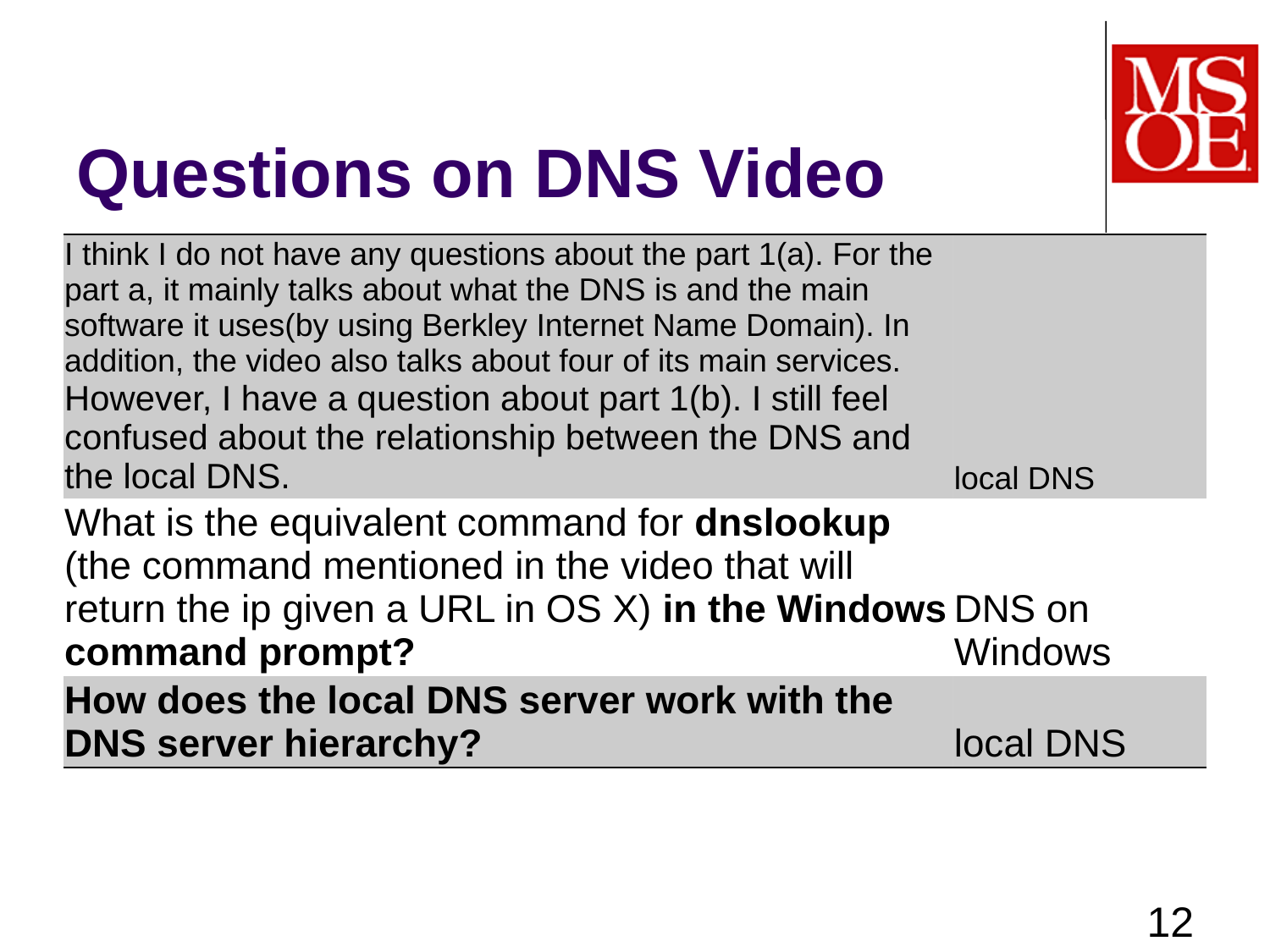

# Questions on DNS Video
| I think I do not have any questions about the part 1(a). For the part a, it mainly talks about what the DNS is and the main software it uses(by using Berkley Internet Name Domain). In addition, the video also talks about four of its main services. However, I have a question about part 1(b). I still feel confused about the relationship between the DNS and the local DNS. | local DNS |
| --- | --- |
| What is the equivalent command for dnslookup (the command mentioned in the video that will return the ip given a URL in OS X) in the Windows command prompt? | DNS on Windows |
| How does the local DNS server work with the DNS server hierarchy? | local DNS |
12